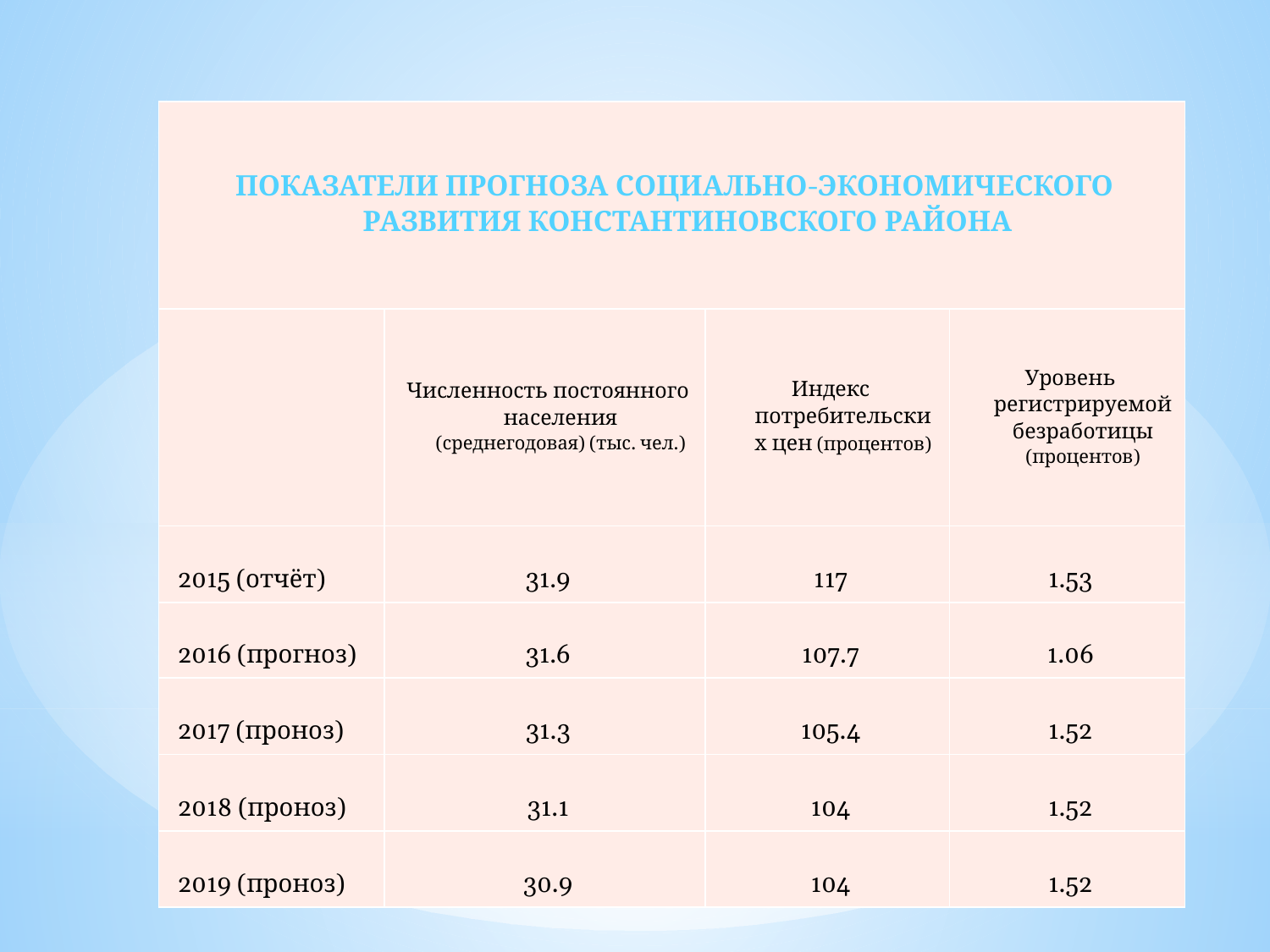

| ПОКАЗАТЕЛИ ПРОГНОЗА СОЦИАЛЬНО-ЭКОНОМИЧЕСКОГО РАЗВИТИЯ КОНСТАНТИНОВСКОГО РАЙОНА |  |  |  |
| --- | --- | --- | --- |
|  | Численность постоянного населения (среднегодовая) (тыс. чел.) | Индекс потребительских цен (процентов) | Уровень регистрируемой безработицы (процентов) |
| 2015 (отчёт) | 31.9 | 117 | 1.53 |
| 2016 (прогноз) | 31.6 | 107.7 | 1.06 |
| 2017 (проноз) | 31.3 | 105.4 | 1.52 |
| 2018 (проноз) | 31.1 | 104 | 1.52 |
| 2019 (проноз) | 30.9 | 104 | 1.52 |